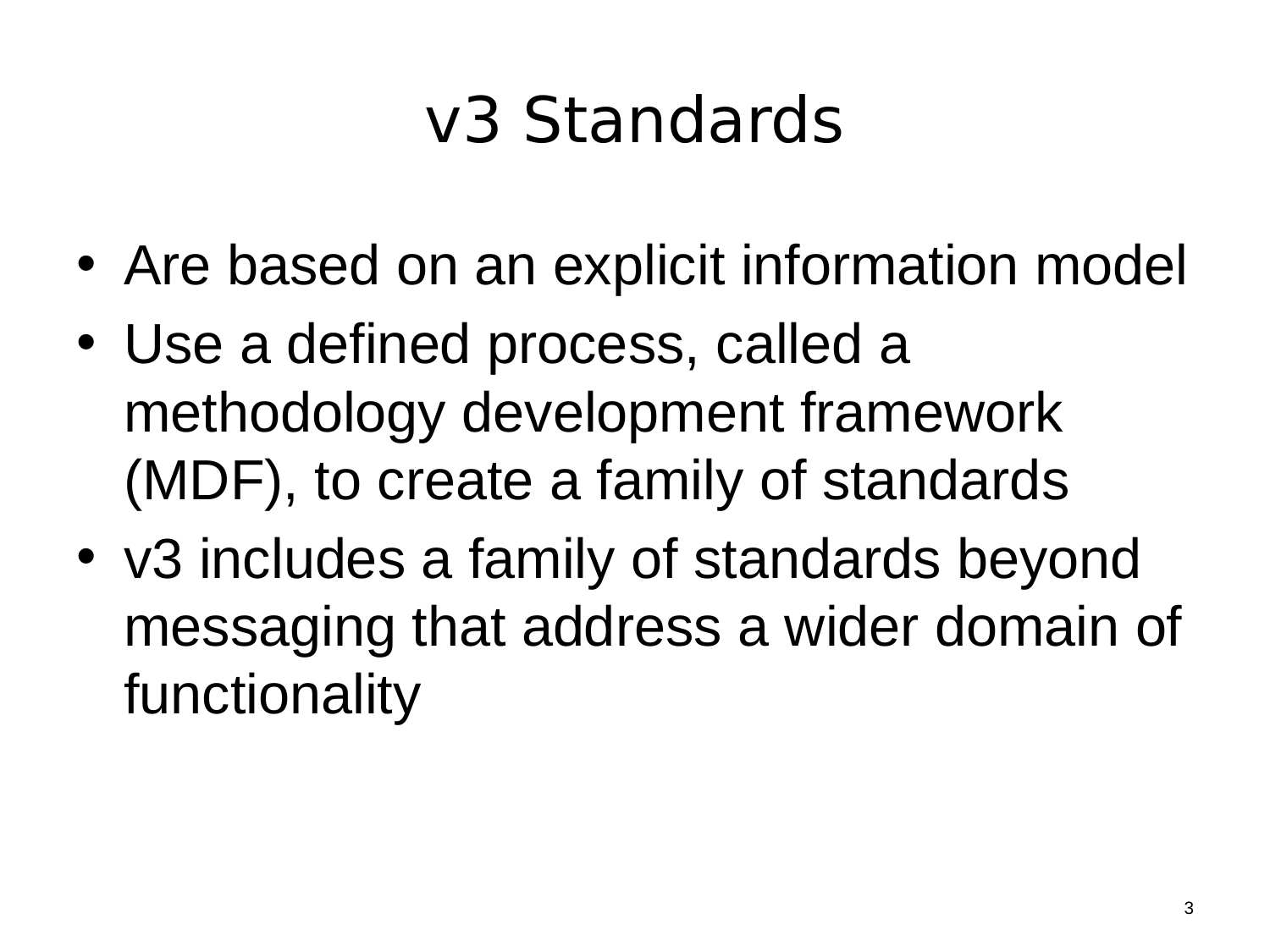

# v3 Standards
Are based on an explicit information model
Use a defined process, called a methodology development framework (MDF), to create a family of standards
v3 includes a family of standards beyond messaging that address a wider domain of functionality

3